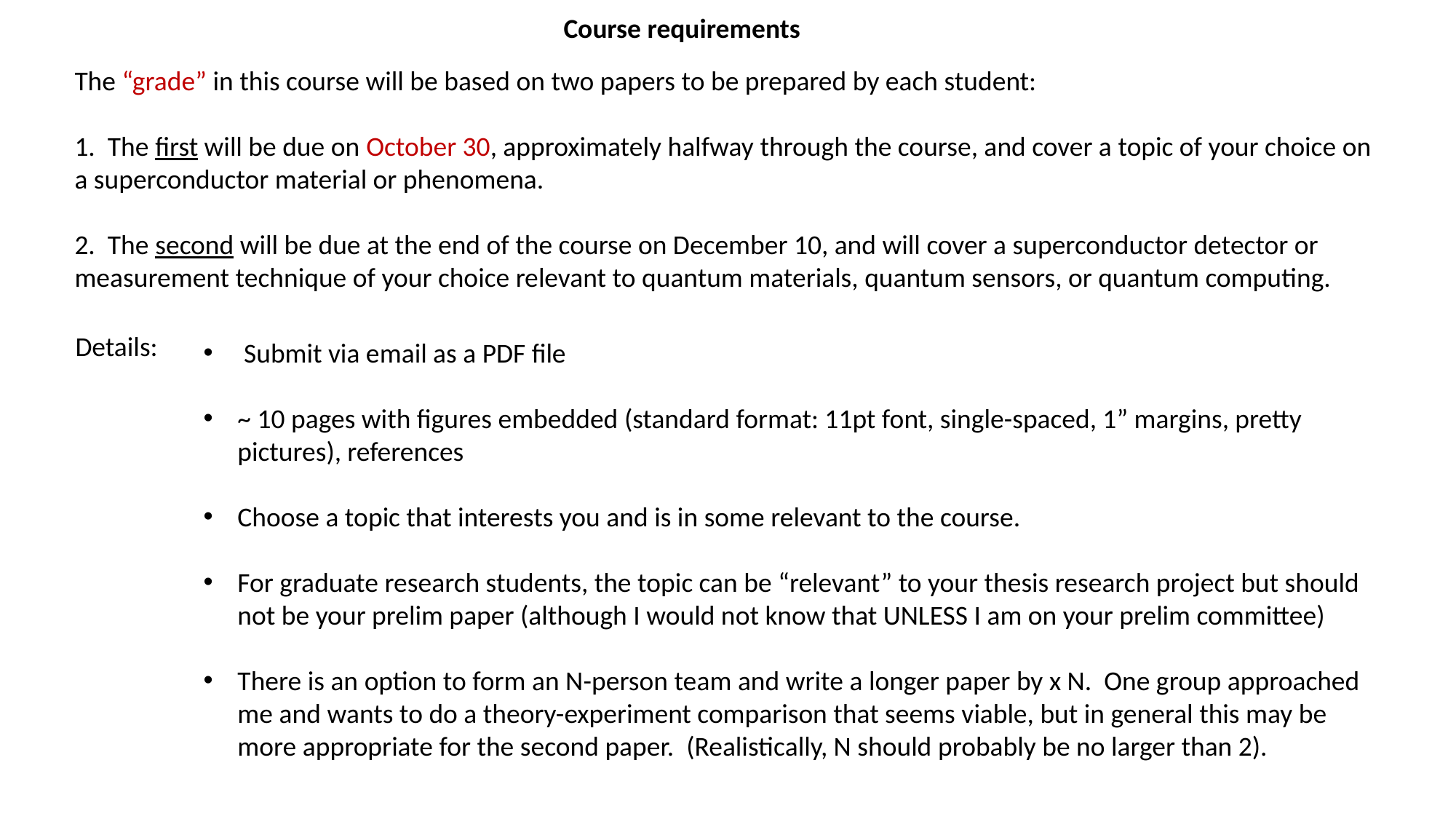

Course requirements
The “grade” in this course will be based on two papers to be prepared by each student:

1.  The first will be due on October 30, approximately halfway through the course, and cover a topic of your choice on a superconductor material or phenomena.

2.  The second will be due at the end of the course on December 10, and will cover a superconductor detector or measurement technique of your choice relevant to quantum materials, quantum sensors, or quantum computing.
Details:
 Submit via email as a PDF file

~ 10 pages with figures embedded (standard format: 11pt font, single-spaced, 1” margins, pretty pictures), references

Choose a topic that interests you and is in some relevant to the course.

For graduate research students, the topic can be “relevant” to your thesis research project but should not be your prelim paper (although I would not know that UNLESS I am on your prelim committee)

There is an option to form an N-person team and write a longer paper by x N.  One group approached me and wants to do a theory-experiment comparison that seems viable, but in general this may be more appropriate for the second paper.  (Realistically, N should probably be no larger than 2).